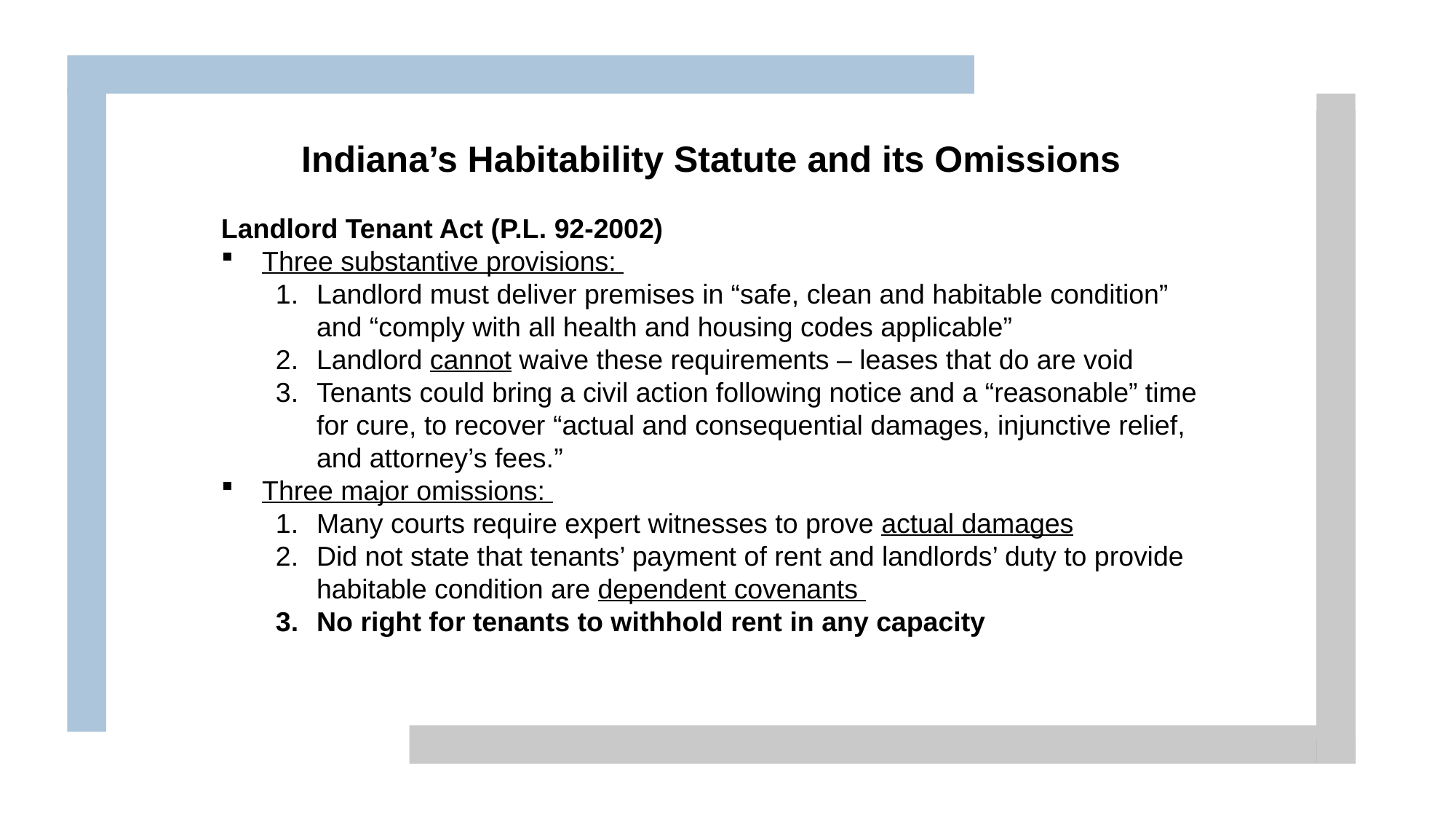

Indiana’s Habitability Statute and its Omissions
Landlord Tenant Act (P.L. 92-2002)
Three substantive provisions:
Landlord must deliver premises in “safe, clean and habitable condition” and “comply with all health and housing codes applicable”
Landlord cannot waive these requirements – leases that do are void
Tenants could bring a civil action following notice and a “reasonable” time for cure, to recover “actual and consequential damages, injunctive relief, and attorney’s fees.”
Three major omissions:
Many courts require expert witnesses to prove actual damages
Did not state that tenants’ payment of rent and landlords’ duty to provide habitable condition are dependent covenants
No right for tenants to withhold rent in any capacity